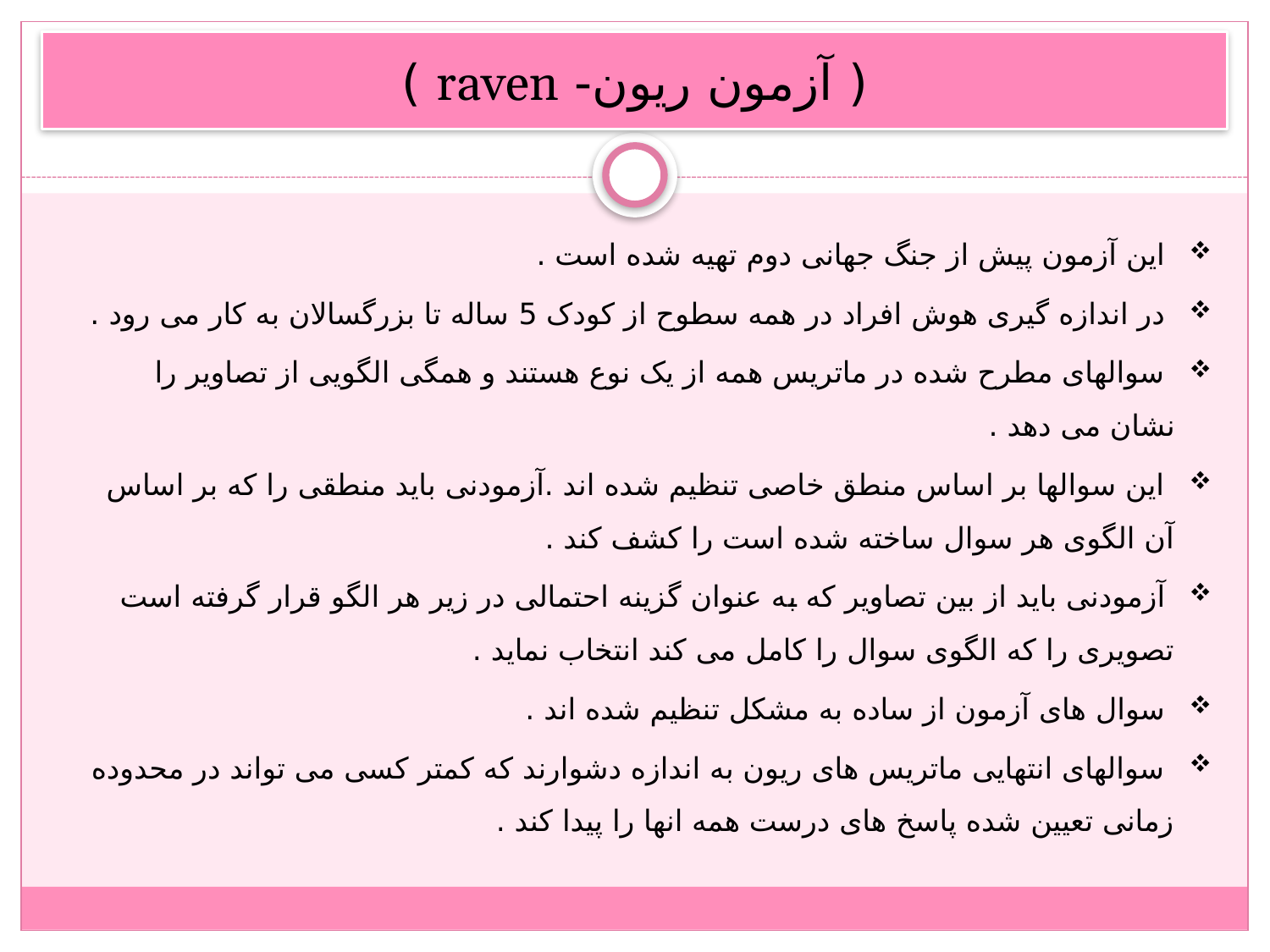

# ( آزمون ریون- raven )
 این آزمون پیش از جنگ جهانی دوم تهیه شده است .
 در اندازه گیری هوش افراد در همه سطوح از کودک 5 ساله تا بزرگسالان به کار می رود .
 سوالهای مطرح شده در ماتریس همه از یک نوع هستند و همگی الگویی از تصاویر را نشان می دهد .
 این سوالها بر اساس منطق خاصی تنظیم شده اند .آزمودنی باید منطقی را که بر اساس آن الگوی هر سوال ساخته شده است را کشف کند .
 آزمودنی باید از بین تصاویر که به عنوان گزینه احتمالی در زیر هر الگو قرار گرفته است تصویری را که الگوی سوال را کامل می کند انتخاب نماید .
 سوال های آزمون از ساده به مشکل تنظیم شده اند .
 سوالهای انتهایی ماتریس های ریون به اندازه دشوارند که کمتر کسی می تواند در محدوده زمانی تعیین شده پاسخ های درست همه انها را پیدا کند .